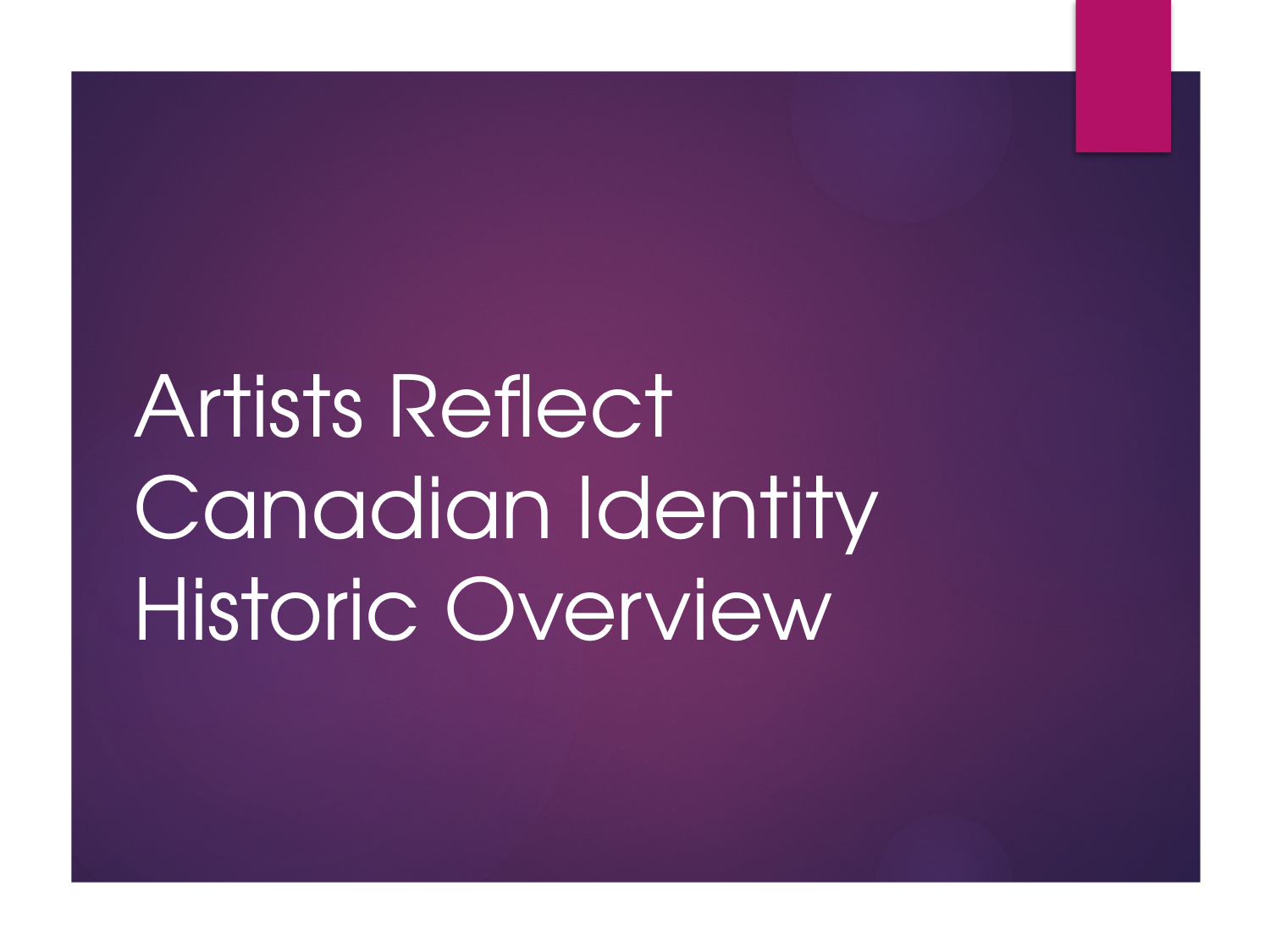

# Artists Reflect Canadian Identity Historic Overview